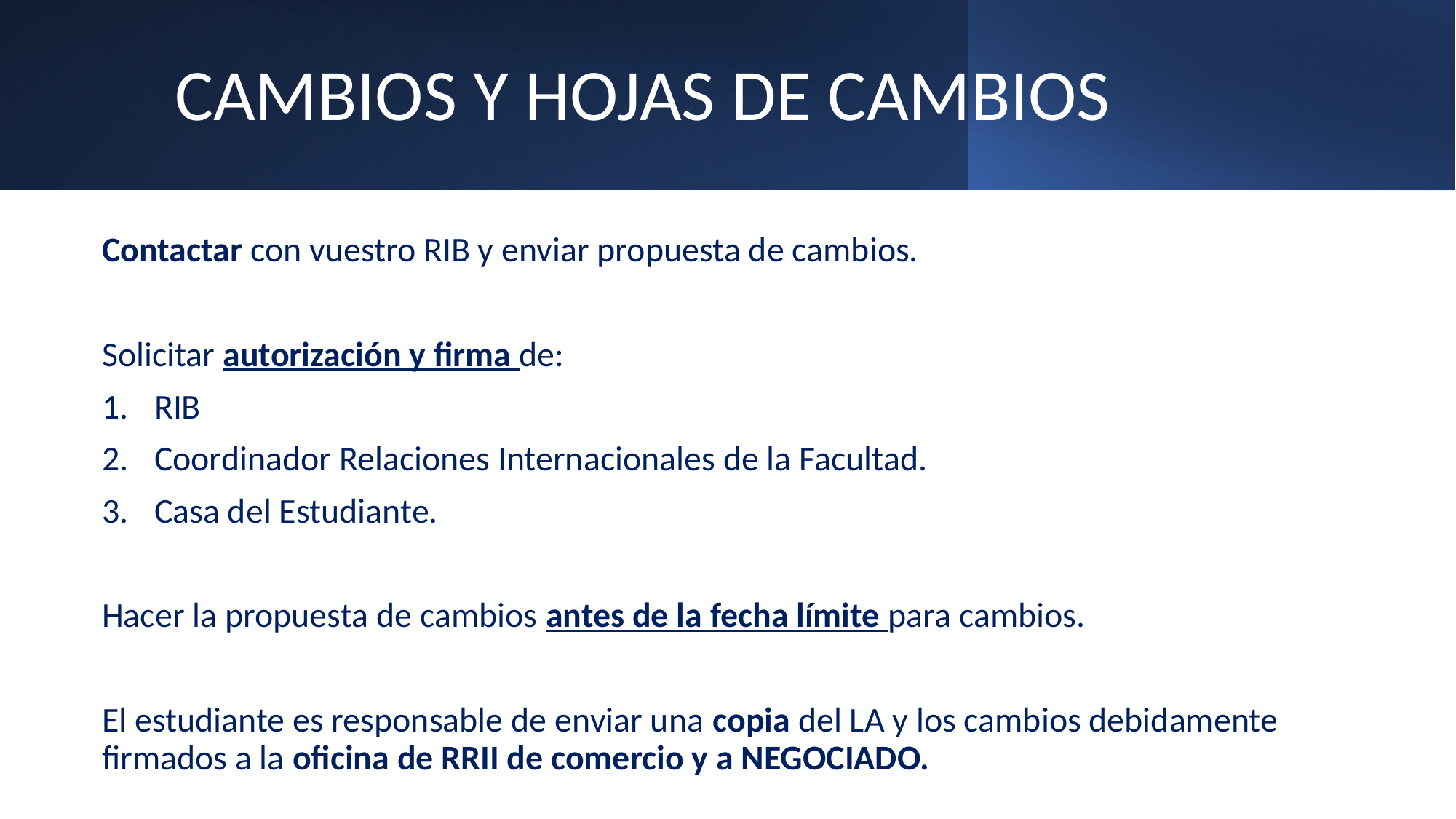

# CAMBIOS Y HOJAS DE CAMBIOS
Contactar con vuestro RIB y enviar propuesta de cambios.

Solicitar autorización y firma de:
RIB
Coordinador Relaciones Internacionales de la Facultad.
Casa del Estudiante.

Hacer la propuesta de cambios antes de la fecha límite para cambios.

El estudiante es responsable de enviar una copia del LA y los cambios debidamente firmados a la oficina de RRII de comercio y a NEGOCIADO.